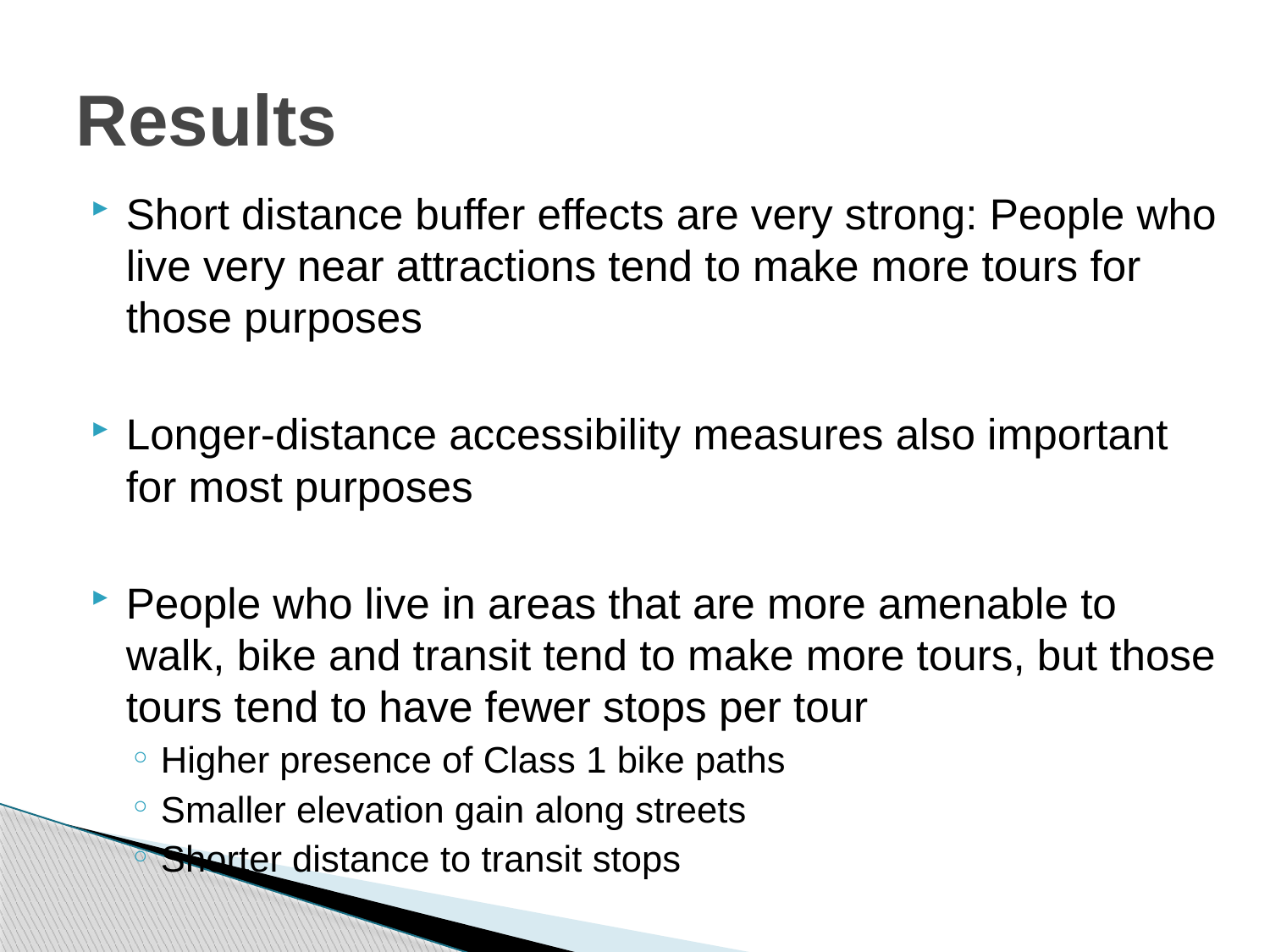

# Results
Short distance buffer effects are very strong: People who live very near attractions tend to make more tours for those purposes

Longer-distance accessibility measures also important for most purposes

People who live in areas that are more amenable to walk, bike and transit tend to make more tours, but those tours tend to have fewer stops per tour
Higher presence of Class 1 bike paths
Smaller elevation gain along streets
Shorter distance to transit stops